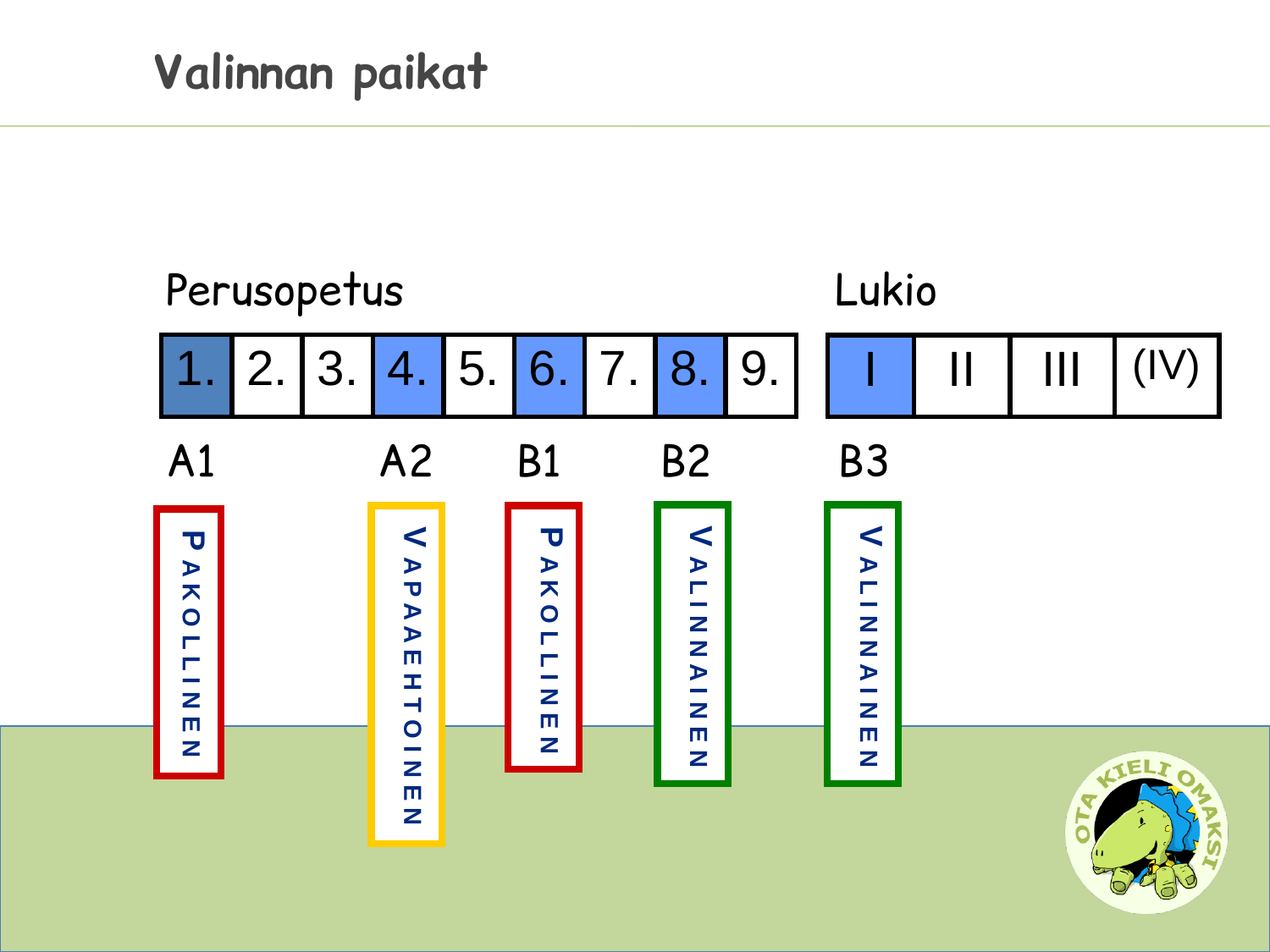

Valinnan paikat
Perusopetus
Lukio
| 1. | 2. | 3. | 4. | 5. | 6. | 7. | 8. | 9. |
| --- | --- | --- | --- | --- | --- | --- | --- | --- |
| I | II | III | (IV) |
| --- | --- | --- | --- |

A1
A2
B1
B2
B3
 V A L I N N A I N E N
 V A L I N N A I N E N
 V A P A A E H T O I N E N
 P A K O L L I N E N
 P A K O L L I N E N